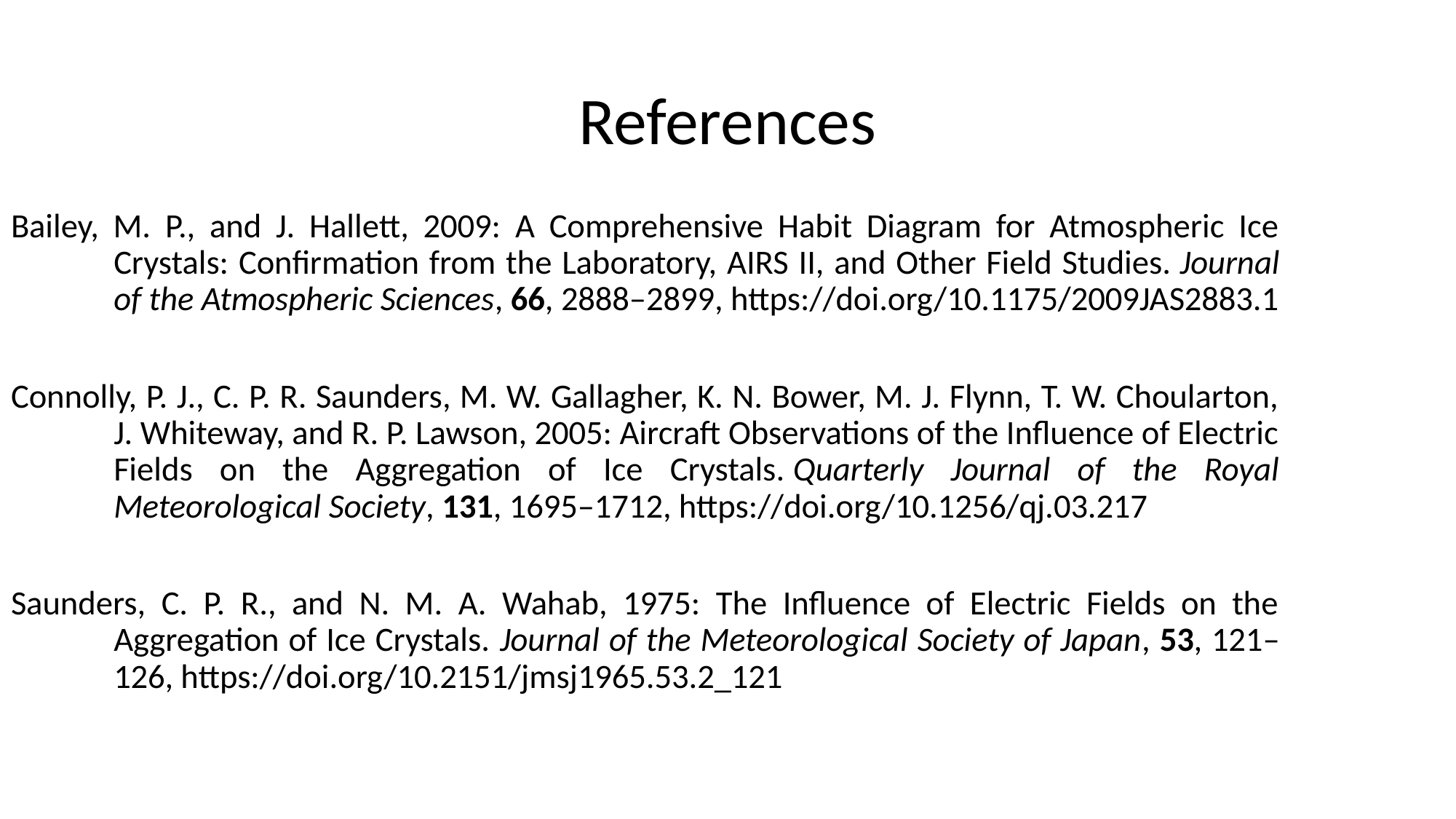

# References
Bailey, M. P., and J. Hallett, 2009: A Comprehensive Habit Diagram for Atmospheric Ice Crystals: Confirmation from the Laboratory, AIRS II, and Other Field Studies. Journal of the Atmospheric Sciences, 66, 2888–2899, https://doi.org/10.1175/2009JAS2883.1

Connolly, P. J., C. P. R. Saunders, M. W. Gallagher, K. N. Bower, M. J. Flynn, T. W. Choularton, J. Whiteway, and R. P. Lawson, 2005: Aircraft Observations of the Influence of Electric Fields on the Aggregation of Ice Crystals. Quarterly Journal of the Royal Meteorological Society, 131, 1695–1712, https://doi.org/10.1256/qj.03.217

Saunders, C. P. R., and N. M. A. Wahab, 1975: The Influence of Electric Fields on the Aggregation of Ice Crystals. Journal of the Meteorological Society of Japan, 53, 121–126, https://doi.org/10.2151/jmsj1965.53.2_121